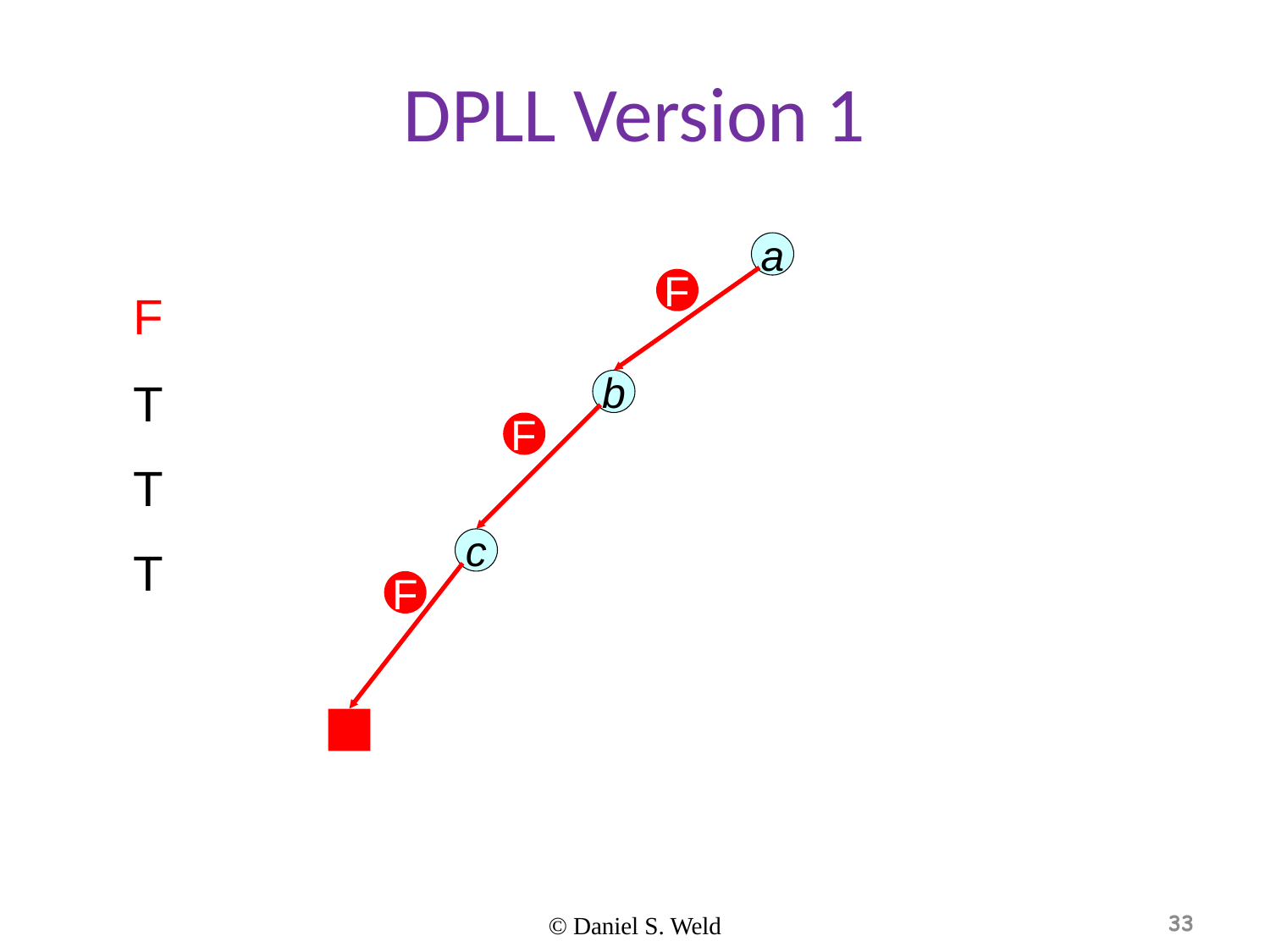

# DPLL Version 1
a
F
F
b
T
F
T
c
T
F

© Daniel S. Weld
33